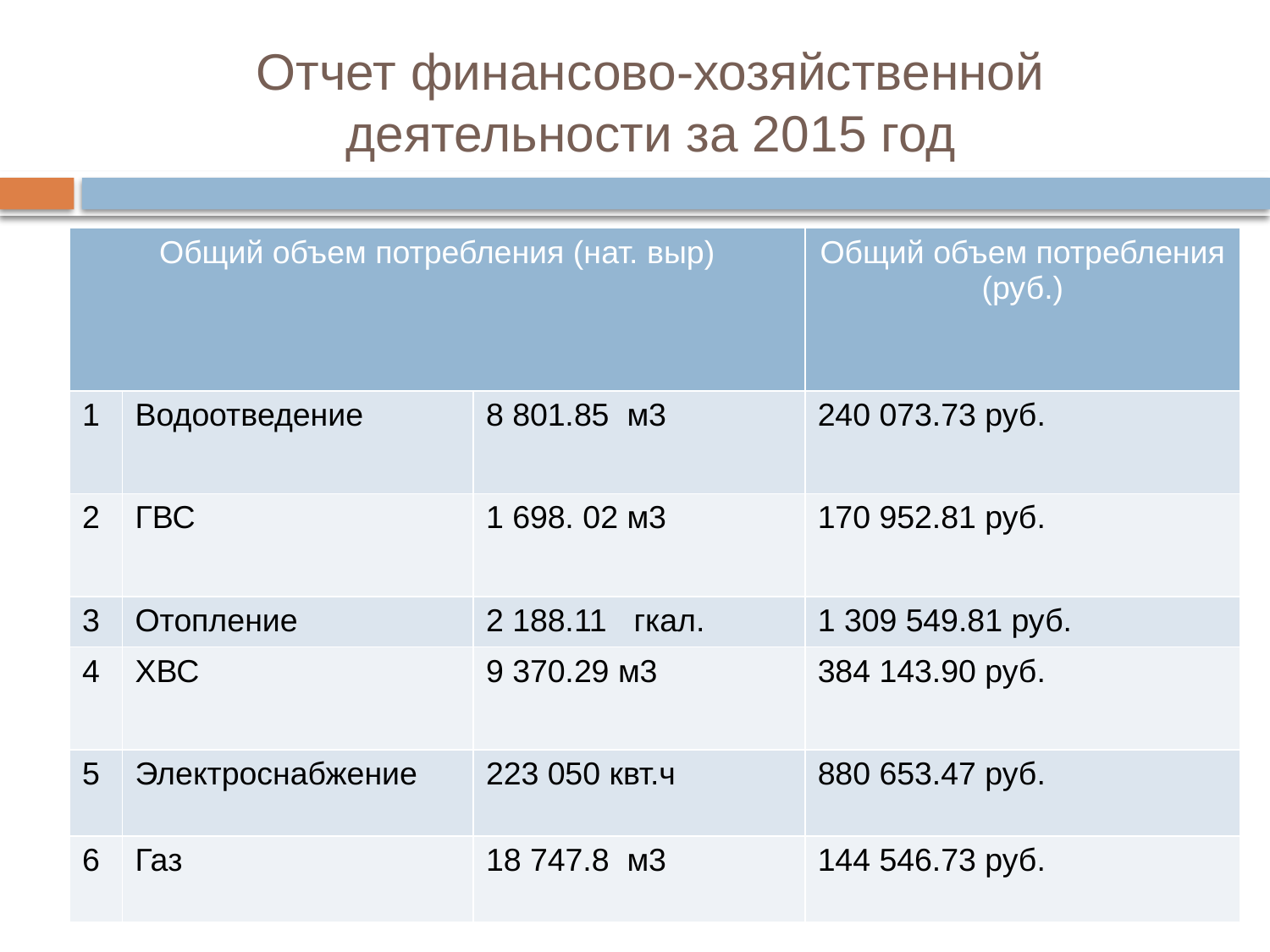

# Отчет финансово-хозяйственной деятельности за 2015 год
| Общий объем потребления (нат. выр) |  |  | Общий объем потребления (руб.) |
| --- | --- | --- | --- |
| 1 | Водоотведение | 8 801.85  м3 | 240 073.73 руб. |
| 2 | ГВС | 1 698. 02 м3 | 170 952.81 руб. |
| 3 | Отопление | 2 188.11  гкал. | 1 309 549.81 руб. |
| 4 | ХВС | 9 370.29 м3 | 384 143.90 руб. |
| 5 | Электроснабжение | 223 050 квт.ч | 880 653.47 руб. |
| 6 | Газ | 18 747.8 м3 | 144 546.73 руб. |